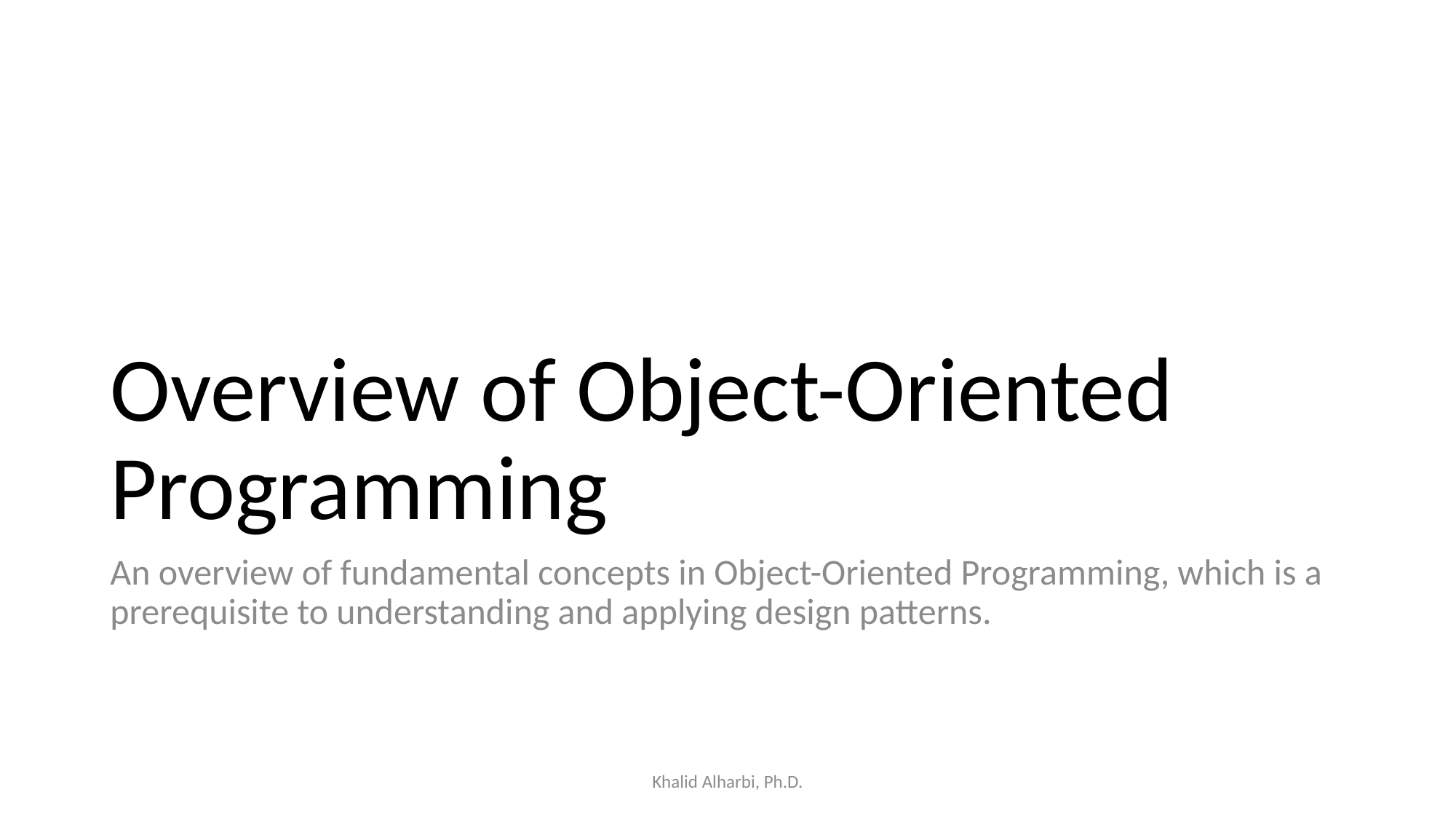

# Overview of Object-Oriented Programming
An overview of fundamental concepts in Object-Oriented Programming, which is a prerequisite to understanding and applying design patterns.
Khalid Alharbi, Ph.D.